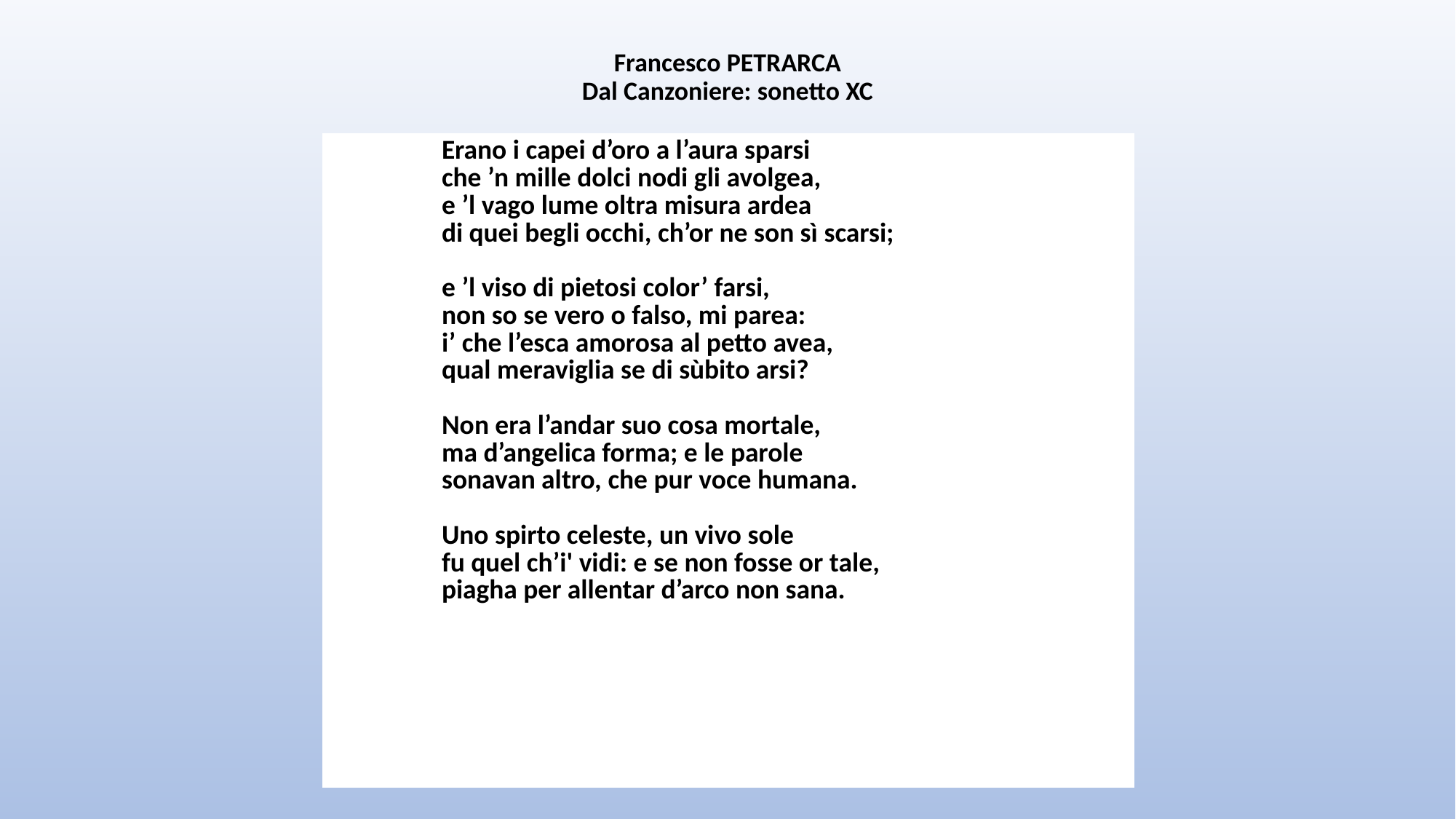

# Francesco PETRARCA Dal Canzoniere: sonetto XC
|  | Erano i capei d’oro a l’aura sparsi che ’n mille dolci nodi gli avolgea, e ’l vago lume oltra misura ardea di quei begli occhi, ch’or ne son sì scarsi; e ’l viso di pietosi color’ farsi, non so se vero o falso, mi parea: i’ che l’esca amorosa al petto avea, qual meraviglia se di sùbito arsi? Non era l’andar suo cosa mortale, ma d’angelica forma; e le parole sonavan altro, che pur voce humana. Uno spirto celeste, un vivo sole fu quel ch’i' vidi: e se non fosse or tale, piagha per allentar d’arco non sana. |
| --- | --- |